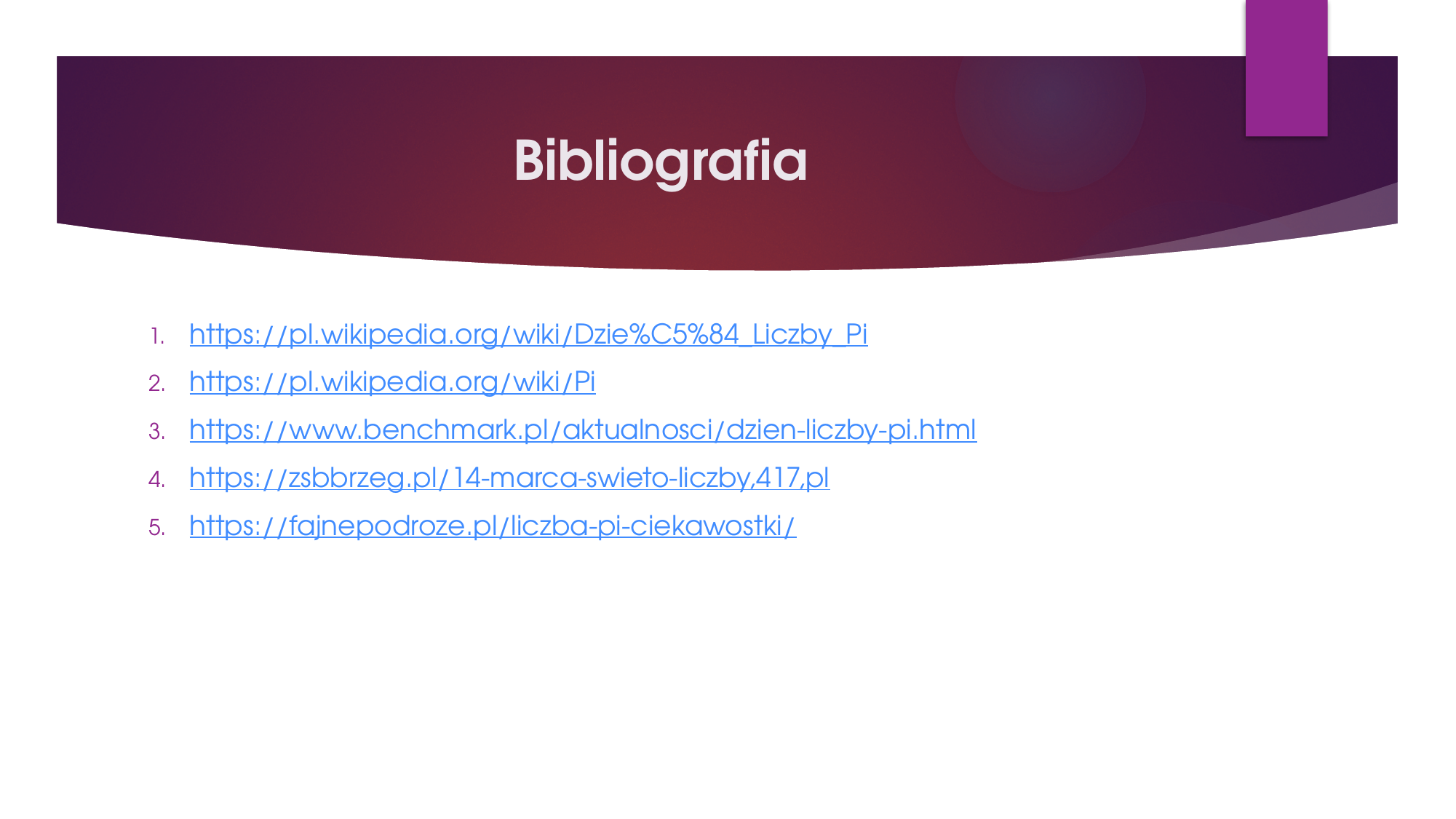

# Bibliografia
https://pl.wikipedia.org/wiki/Dzie%C5%84_Liczby_Pi
https://pl.wikipedia.org/wiki/Pi
https://www.benchmark.pl/aktualnosci/dzien-liczby-pi.html
https://zsbbrzeg.pl/14-marca-swieto-liczby,417,pl
https://fajnepodroze.pl/liczba-pi-ciekawostki/